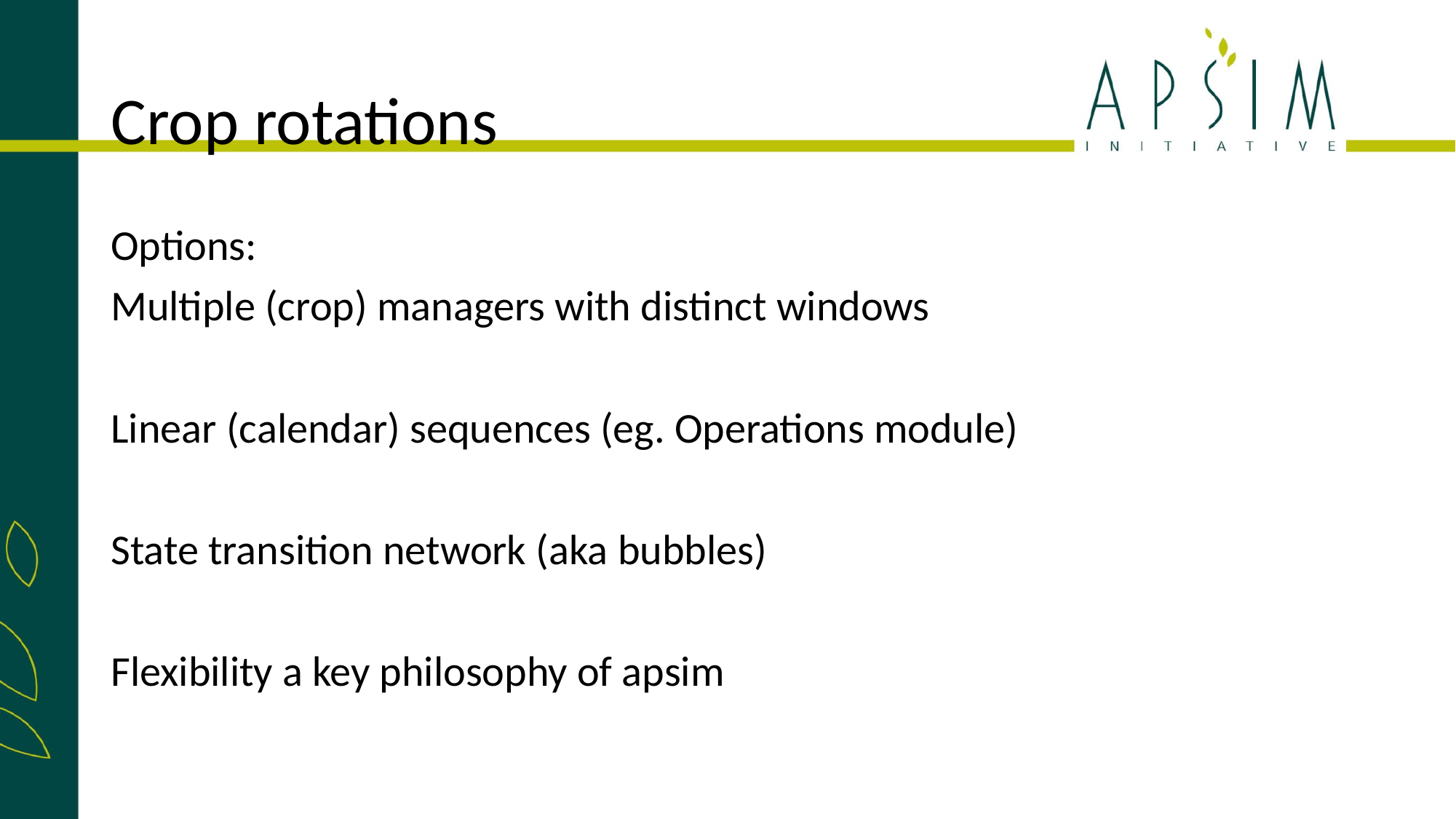

# Crop rotations
Options:
Multiple (crop) managers with distinct windows

Linear (calendar) sequences (eg. Operations module)

State transition network (aka bubbles)

Flexibility a key philosophy of apsim